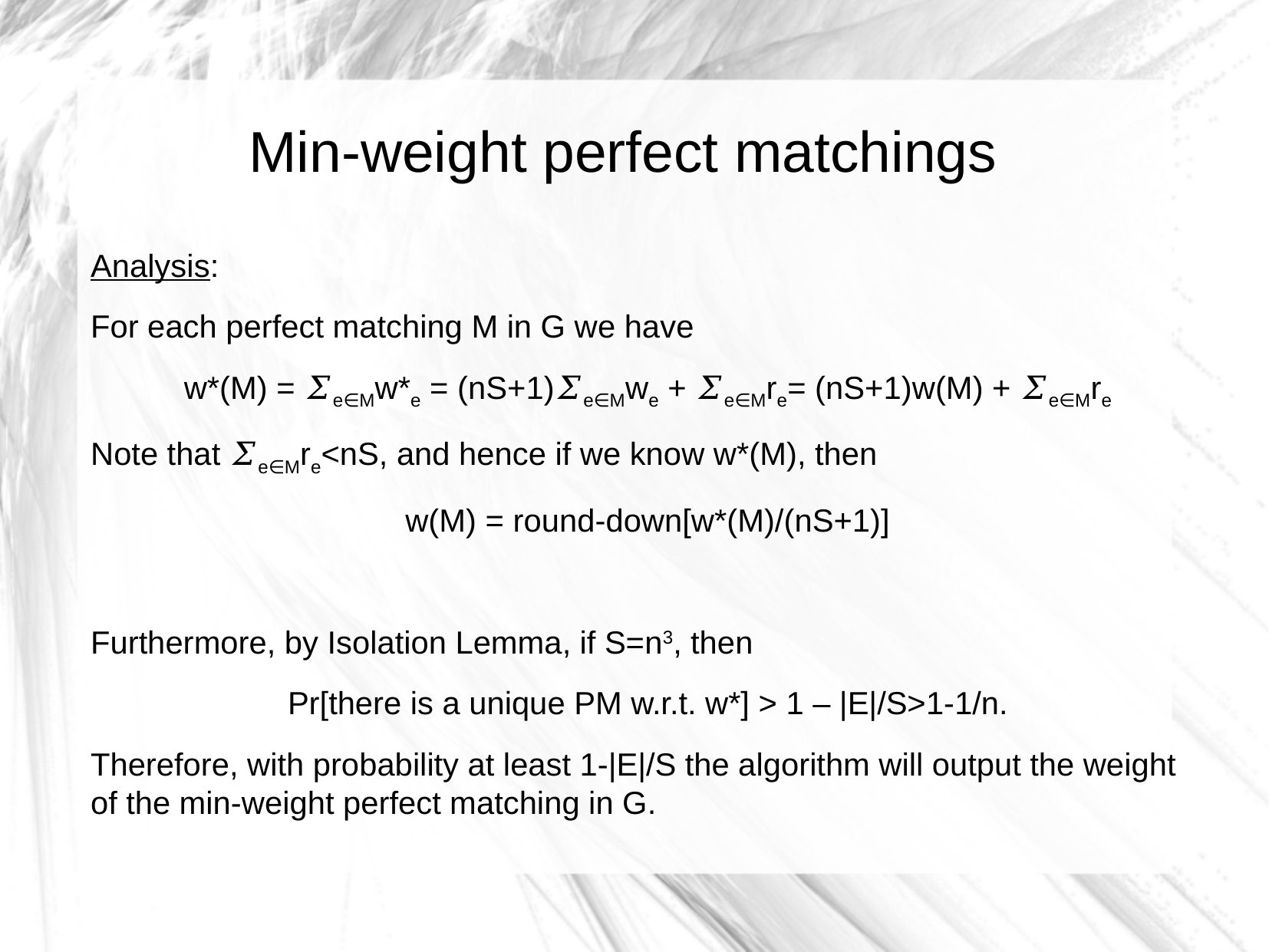

Min-weight perfect matchings
Analysis:
For each perfect matching M in G we have
w*(M) = 𝛴e∈Mw*e = (nS+1)𝛴e∈Mwe + 𝛴e∈Mre= (nS+1)w(M) + 𝛴e∈Mre
Note that 𝛴e∈Mre<nS, and hence if we know w*(M), then
w(M) = round-down[w*(M)/(nS+1)]

Furthermore, by Isolation Lemma, if S=n3, then
Pr[there is a unique PM w.r.t. w*] > 1 – |E|/S>1-1/n.
Therefore, with probability at least 1-|E|/S the algorithm will output the weight of the min-weight perfect matching in G.